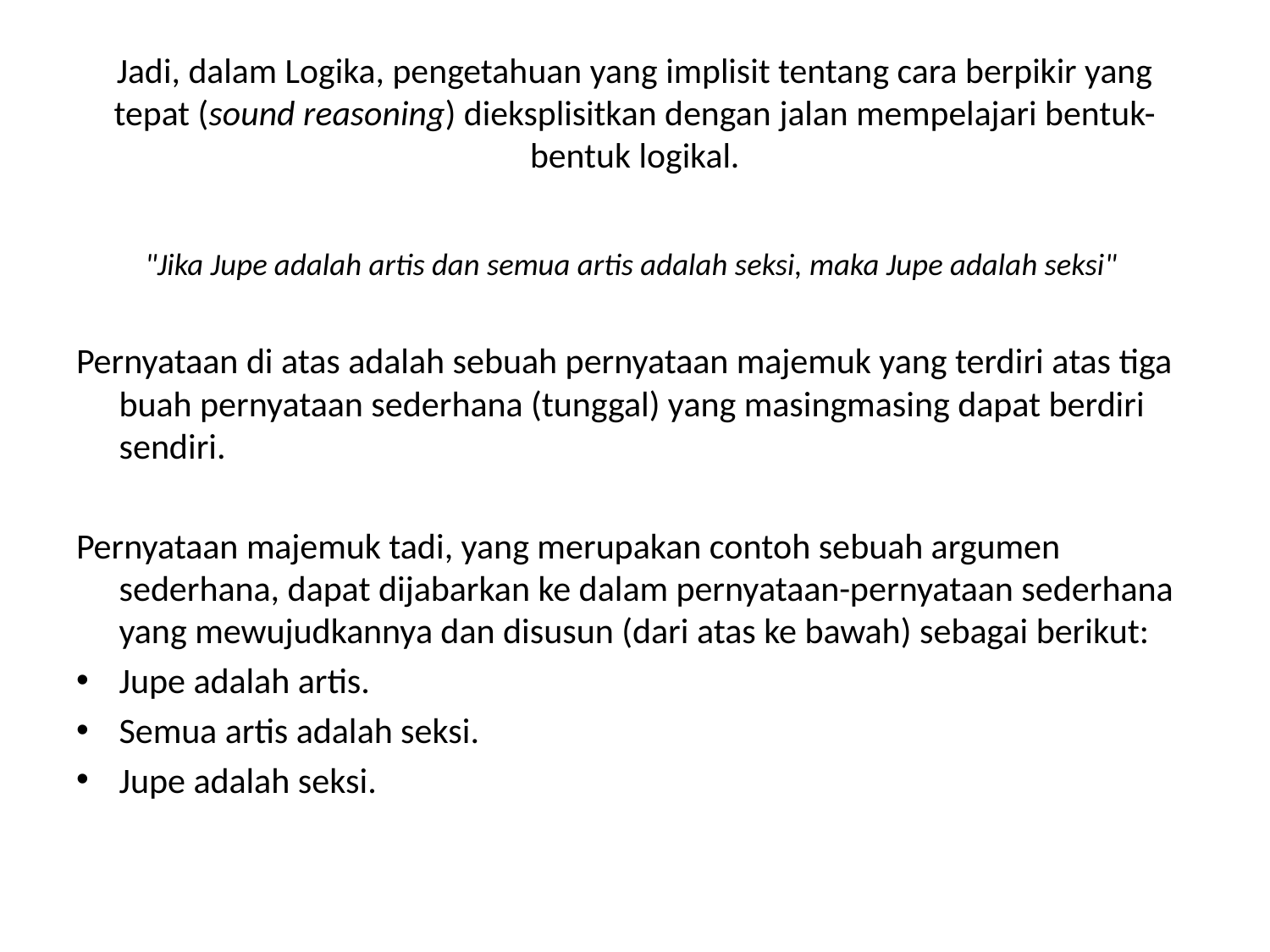

# Jadi, dalam Logika, pengetahuan yang implisit tentang cara berpikir yang tepat (sound reasoning) dieksplisitkan dengan jalan mempelajari bentuk-bentuk logikal.
"Jika Jupe adalah artis dan semua artis adalah seksi, maka Jupe adalah seksi"

Pernyataan di atas adalah sebuah pernyataan majemuk yang terdiri atas tiga buah pernyataan sederhana (tunggal) yang masing­masing dapat berdiri sendiri.

Pernyataan majemuk tadi, yang merupakan contoh sebuah argumen sederhana, dapat dijabarkan ke dalam pernyataan-pernyataan sederhana yang mewujudkannya dan disusun (dari atas ke bawah) sebagai berikut:
Jupe adalah artis.
Semua artis adalah seksi.
Jupe adalah seksi.